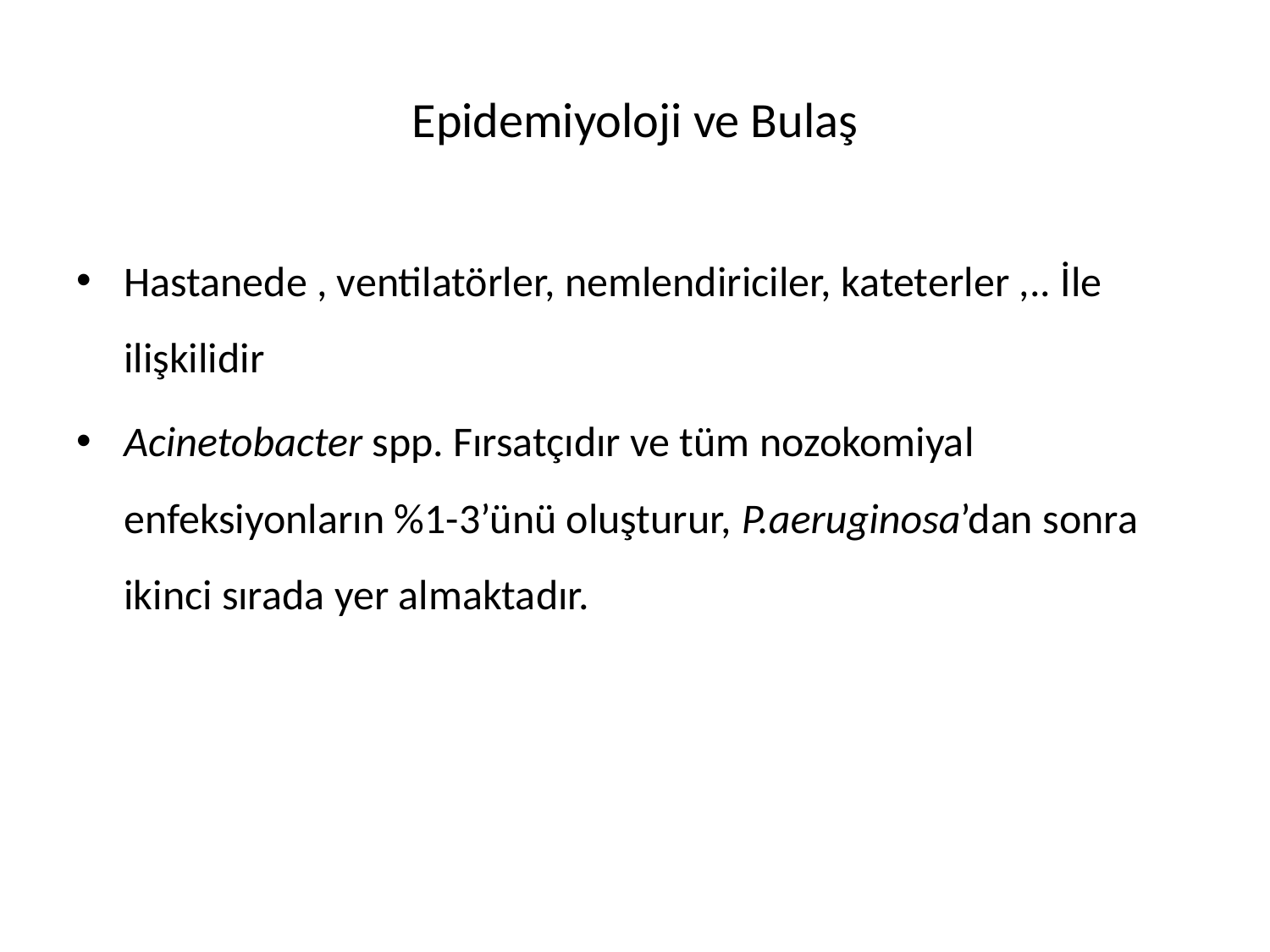

# Epidemiyoloji ve Bulaş
Hastanede , ventilatörler, nemlendiriciler, kateterler ,.. İle ilişkilidir
Acinetobacter spp. Fırsatçıdır ve tüm nozokomiyal enfeksiyonların %1-3’ünü oluşturur, P.aeruginosa’dan sonra ikinci sırada yer almaktadır.